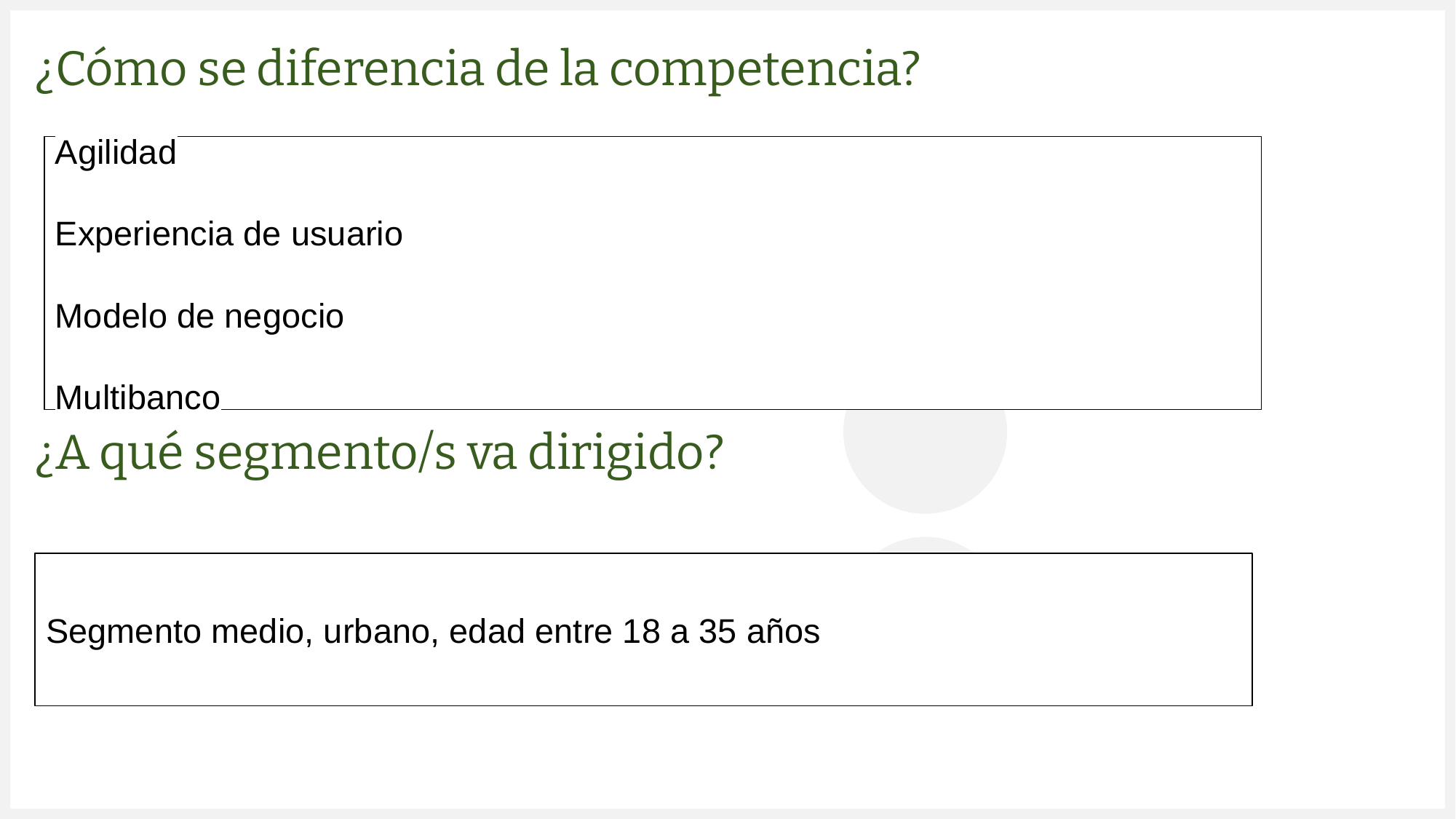

# ¿Cómo se diferencia de la competencia?
Agilidad
Experiencia de usuario
Modelo de negocio
Multibanco
¿A qué segmento/s va dirigido?
Segmento medio, urbano, edad entre 18 a 35 años